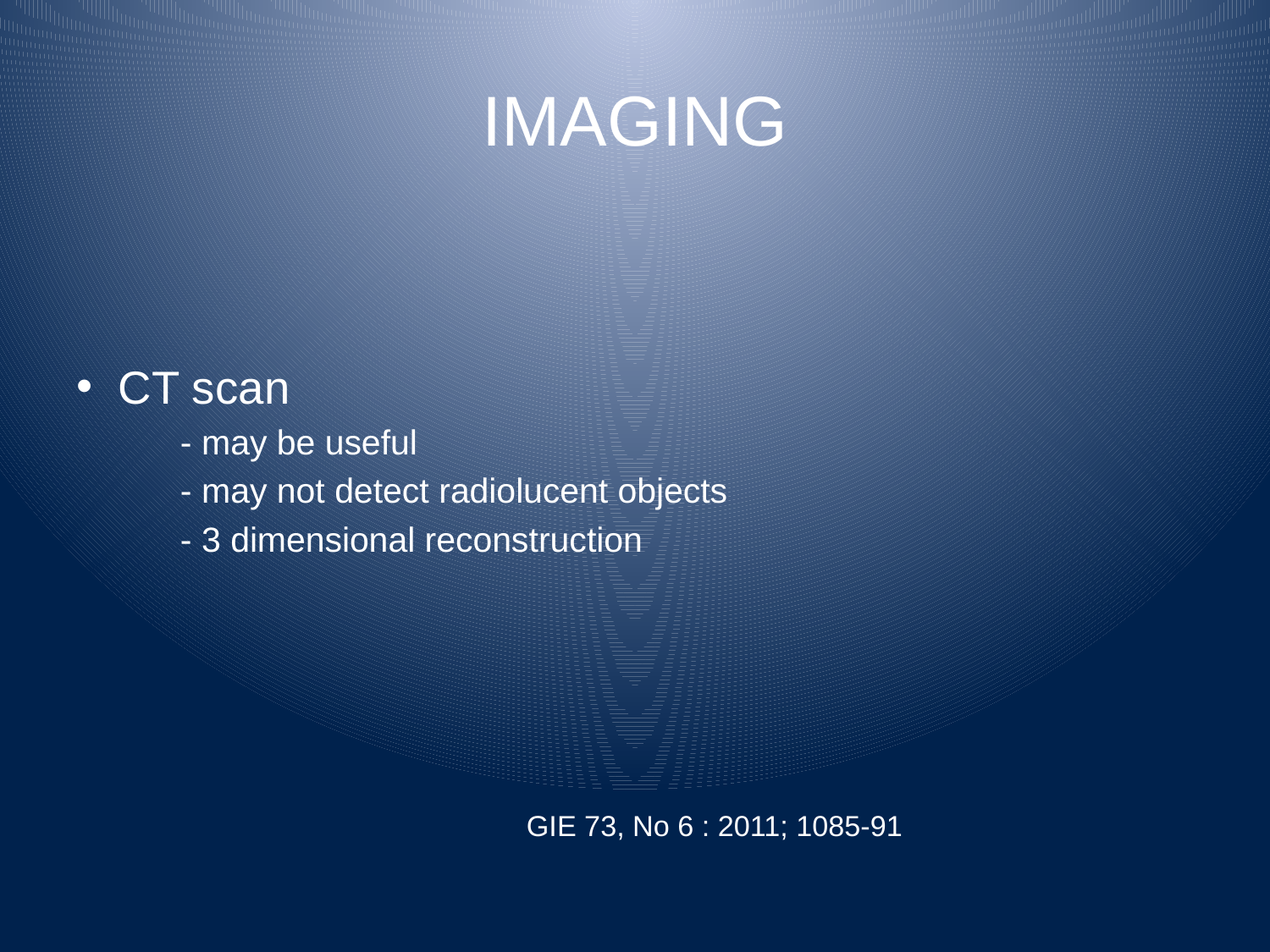

# IMAGING

CT scan
	- may be useful
	- may not detect radiolucent objects
	- 3 dimensional reconstruction

GIE 73, No 6 : 2011; 1085-91